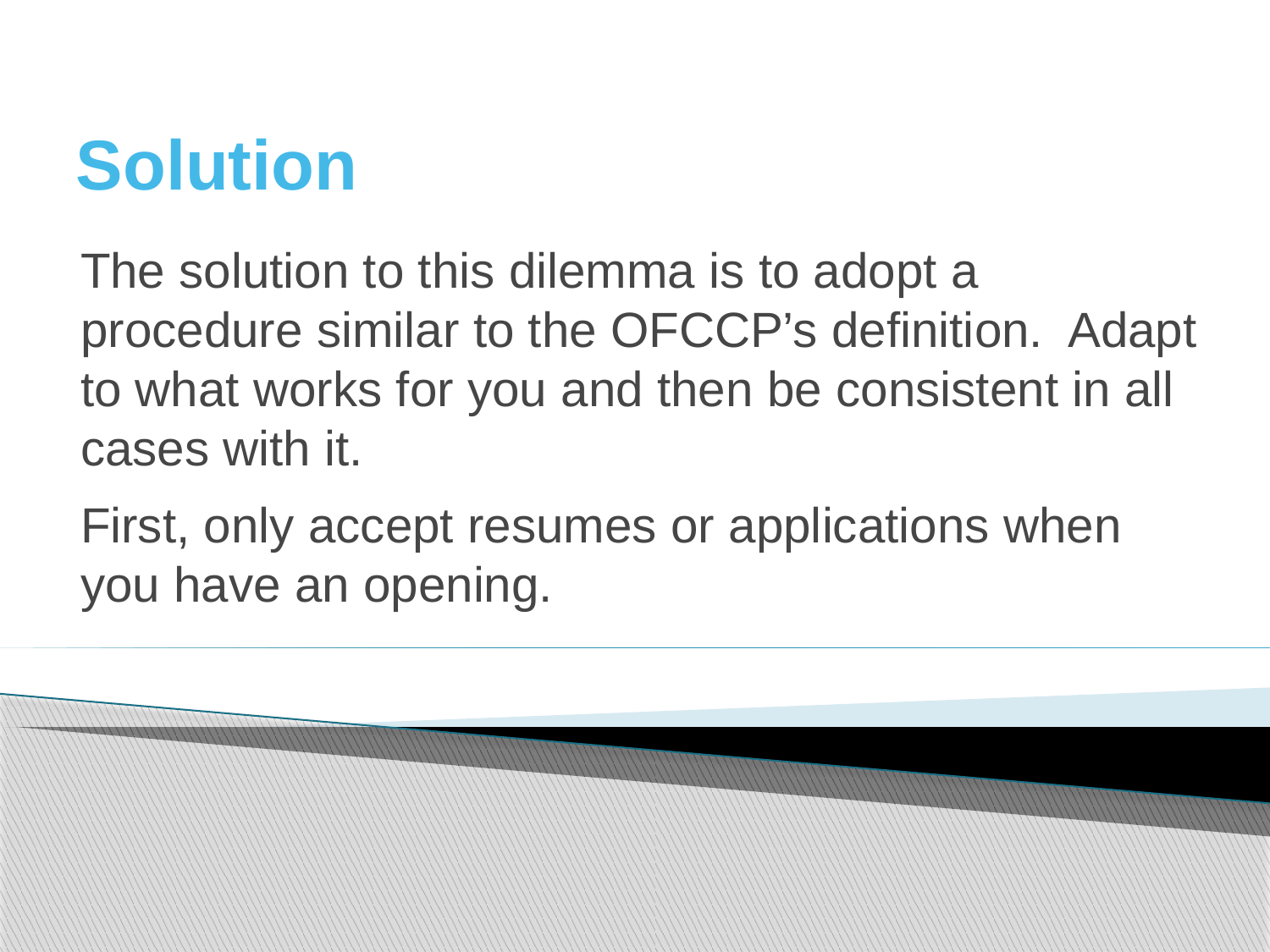

# Solution
The solution to this dilemma is to adopt a procedure similar to the OFCCP’s definition.  Adapt to what works for you and then be consistent in all cases with it.
First, only accept resumes or applications when you have an opening.